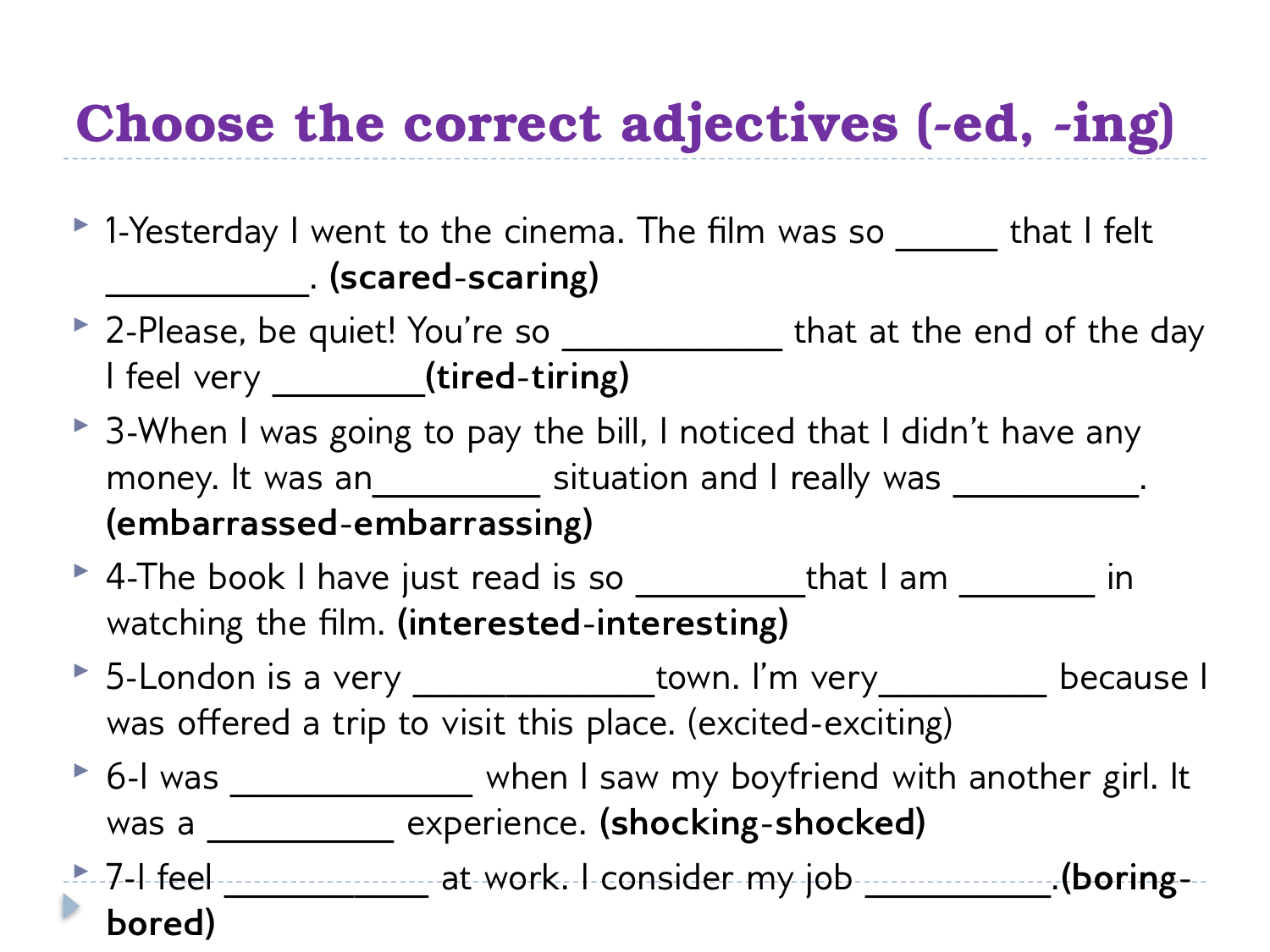

# Choose the correct adjectives (-ed, -ing)
1-Yesterday I went to the cinema. The film was so ______ that I felt ____________. (scared-scaring)
2-Please, be quiet! You’re so _____________ that at the end of the day I feel very _________(tired-tiring)
3-When I was going to pay the bill, I noticed that I didn’t have any money. It was an_________ situation and I really was ___________. (embarrassed-embarrassing)
4-The book I have just read is so __________that I am ________ in watching the film. (interested-interesting)
5-London is a very _____________town. I’m very_________ because I was offered a trip to visit this place. (excited-exciting)
6-I was _____________ when I saw my boyfriend with another girl. It was a __________ experience. (shocking-shocked)
7-I feel ___________ at work. I consider my job ___________.(boring-bored)